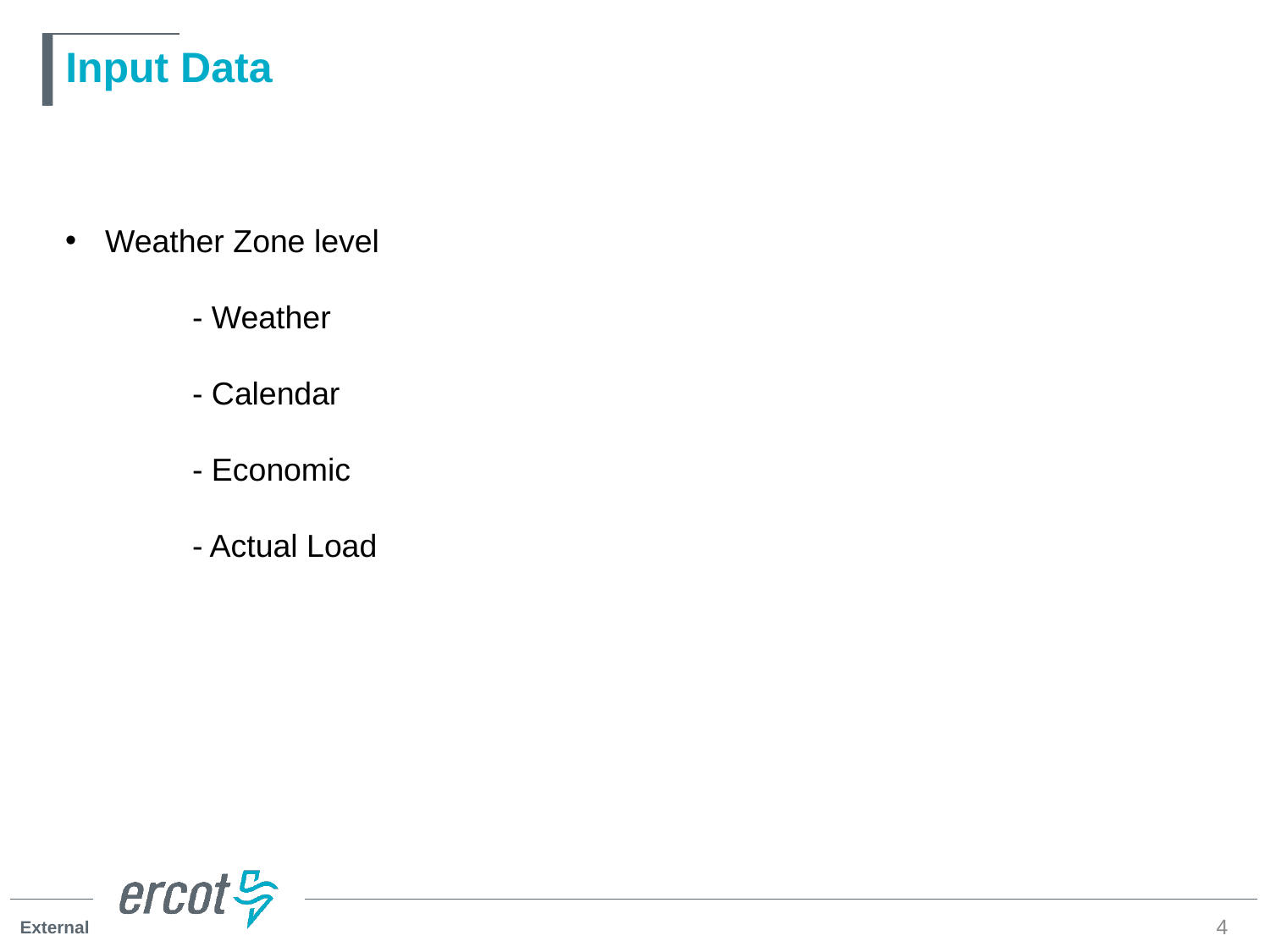

# Input Data
Weather Zone level

	- Weather

	- Calendar

	- Economic

	- Actual Load
4